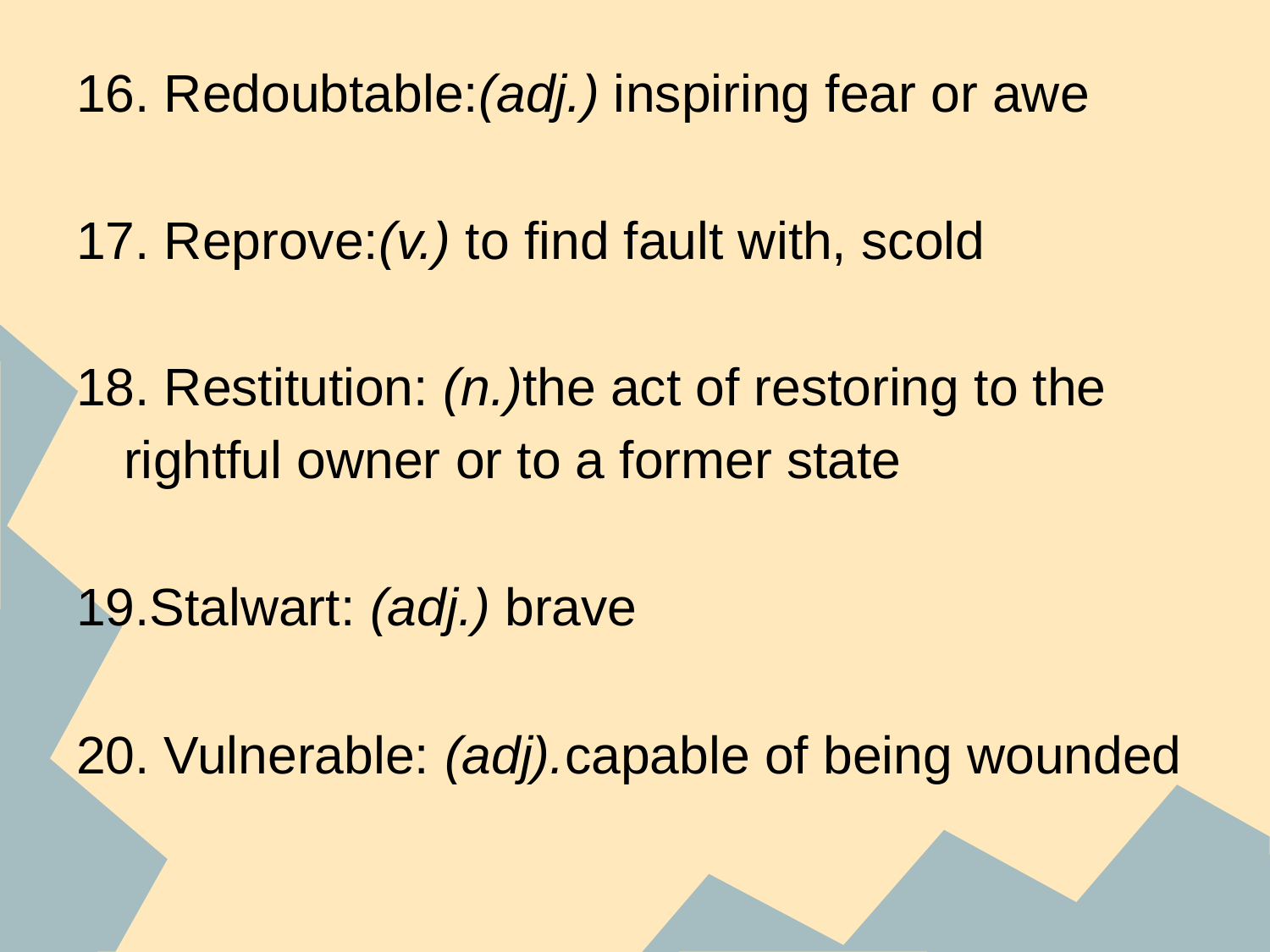

16. Redoubtable:(adj.) inspiring fear or awe

17. Reprove:(v.) to find fault with, scold

18. Restitution: (n.)the act of restoring to the rightful owner or to a former state

19.Stalwart: (adj.) brave

20. Vulnerable: (adj).capable of being wounded
#